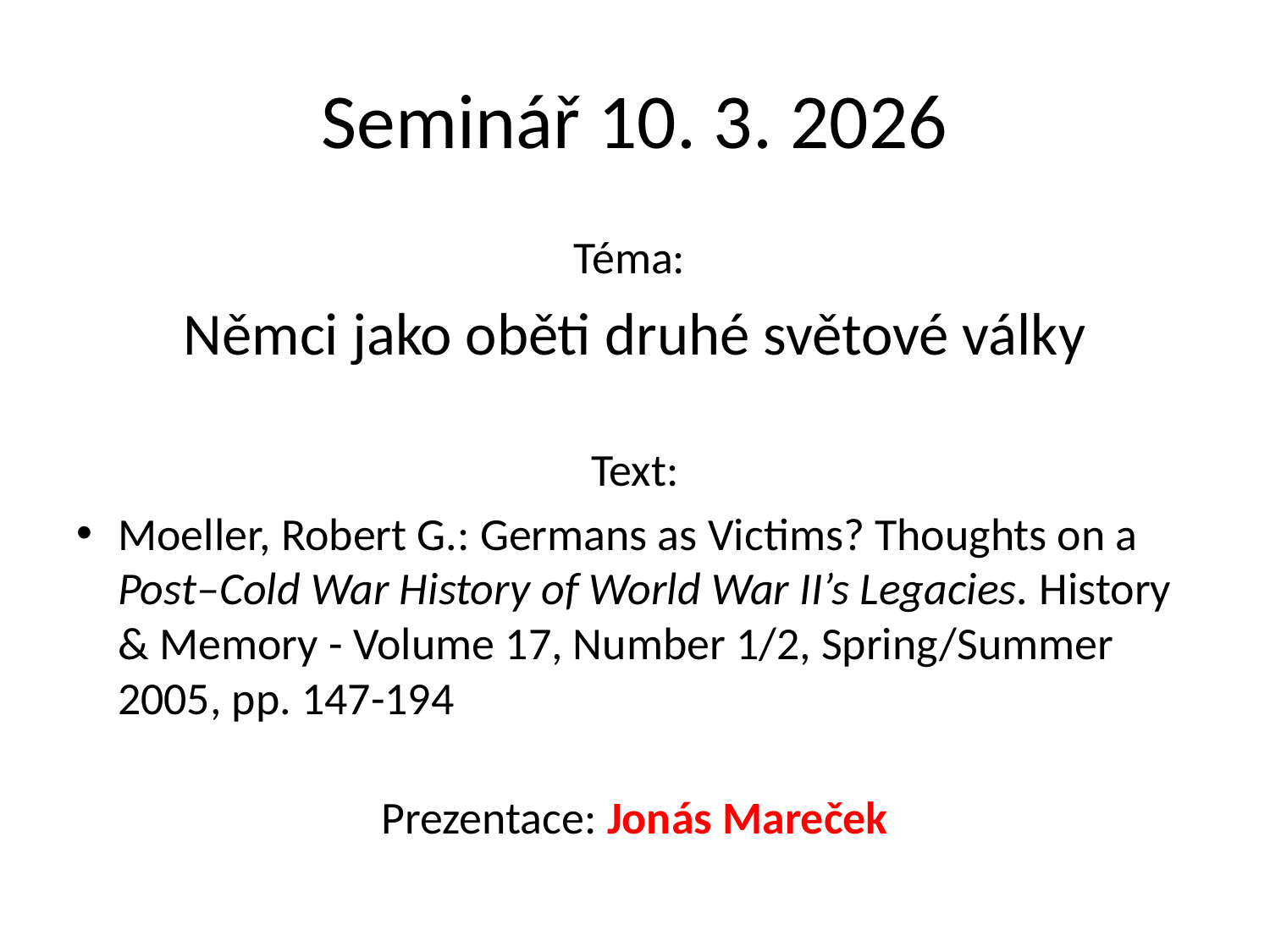

# Seminář 10. 3. 2026
Téma:
Němci jako oběti druhé světové války

Text:
Moeller, Robert G.: Germans as Victims? Thoughts on a Post–Cold War History of World War II’s Legacies. History & Memory - Volume 17, Number 1/2, Spring/Summer 2005, pp. 147-194
Prezentace: Jonás Mareček